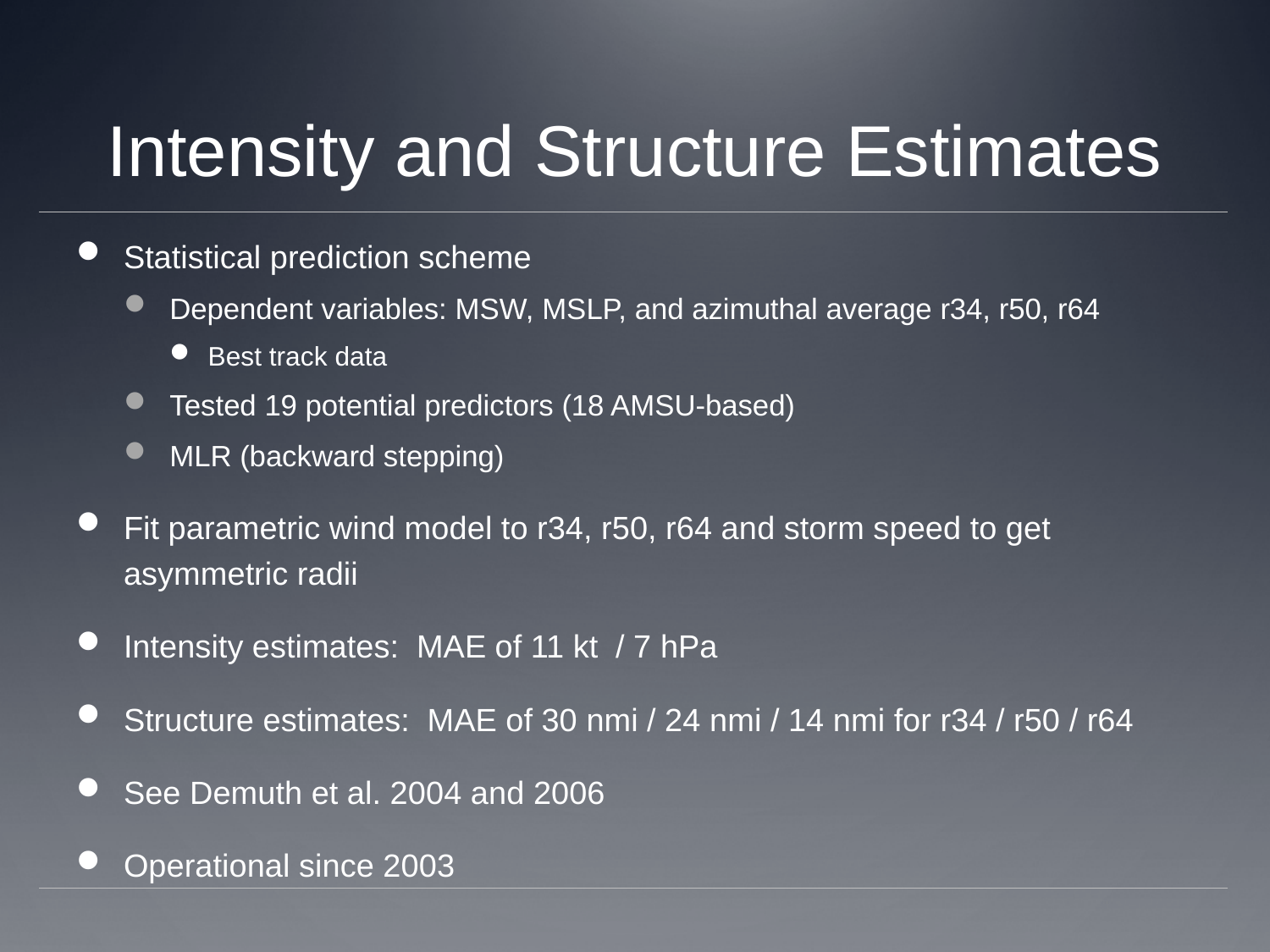

# Intensity and Structure Estimates
Statistical prediction scheme
Dependent variables: MSW, MSLP, and azimuthal average r34, r50, r64
Best track data
Tested 19 potential predictors (18 AMSU-based)
MLR (backward stepping)
Fit parametric wind model to r34, r50, r64 and storm speed to get asymmetric radii
Intensity estimates:  MAE of 11 kt  / 7 hPa
Structure estimates:  MAE of 30 nmi / 24 nmi / 14 nmi for r34 / r50 / r64
See Demuth et al. 2004 and 2006
Operational since 2003